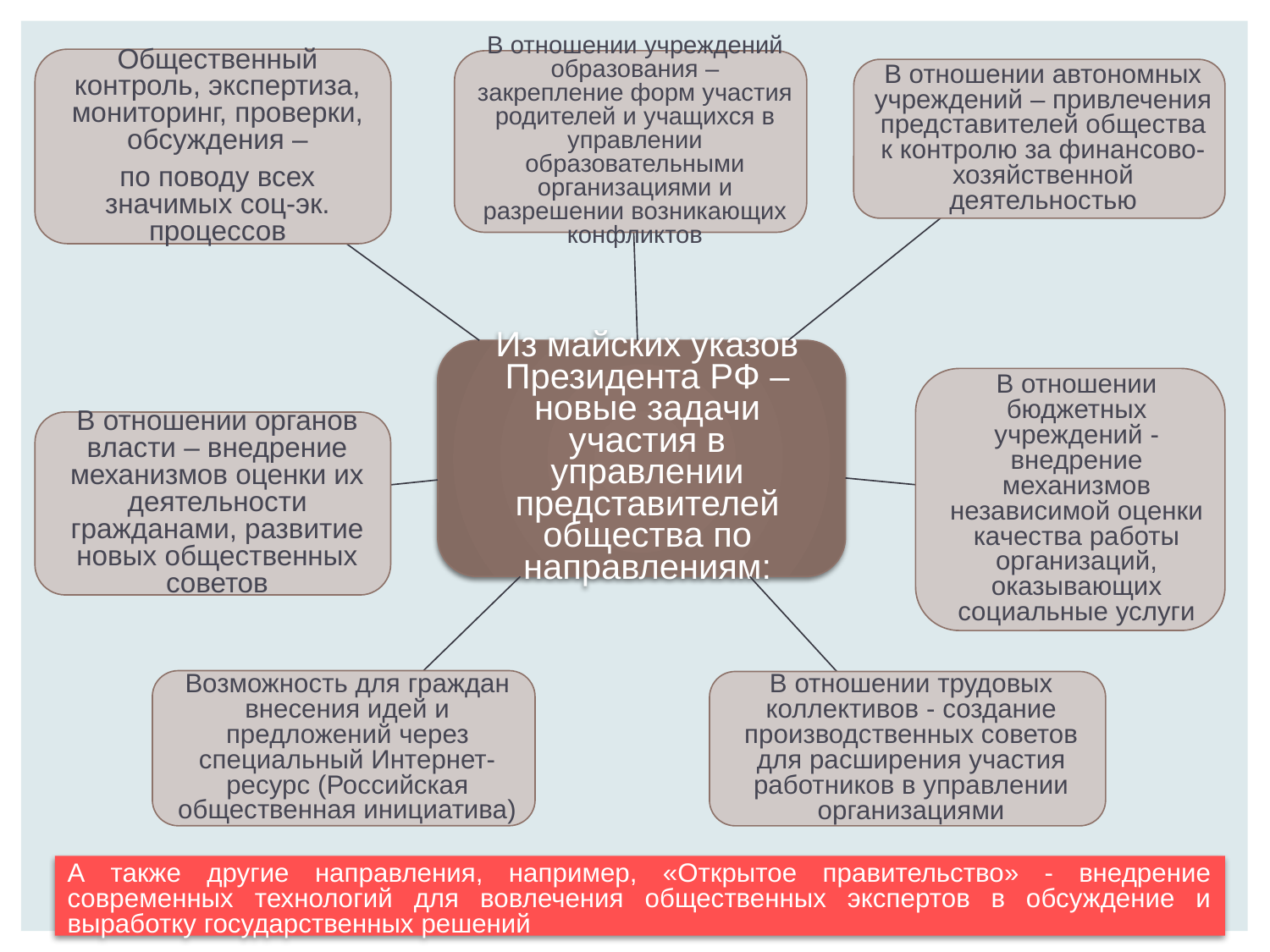

Из майских указов Президента РФ – новые задачи участия в управлении представителей общества по направлениям:
В отношении учреждений образования – закрепление форм участия родителей и учащихся в управлении образовательными организациями и разрешении возникающих конфликтов
В отношении автономных учреждений – привлечения представителей общества к контролю за финансово-хозяйственной деятельностью
В отношении бюджетных учреждений - внедрение механизмов независимой оценки качества работы организаций, оказывающих социальные услуги
В отношении трудовых коллективов - создание производственных советов для расширения участия работников в управлении организациями
Возможность для граждан внесения идей и предложений через специальный Интернет-ресурс (Российская общественная инициатива)
В отношении органов власти – внедрение механизмов оценки их деятельности гражданами, развитие новых общественных советов
Общественный контроль, экспертиза, мониторинг, проверки, обсуждения –
по поводу всех значимых соц-эк. процессов
А также другие направления, например, «Открытое правительство» - внедрение современных технологий для вовлечения общественных экспертов в обсуждение и выработку государственных решений
.